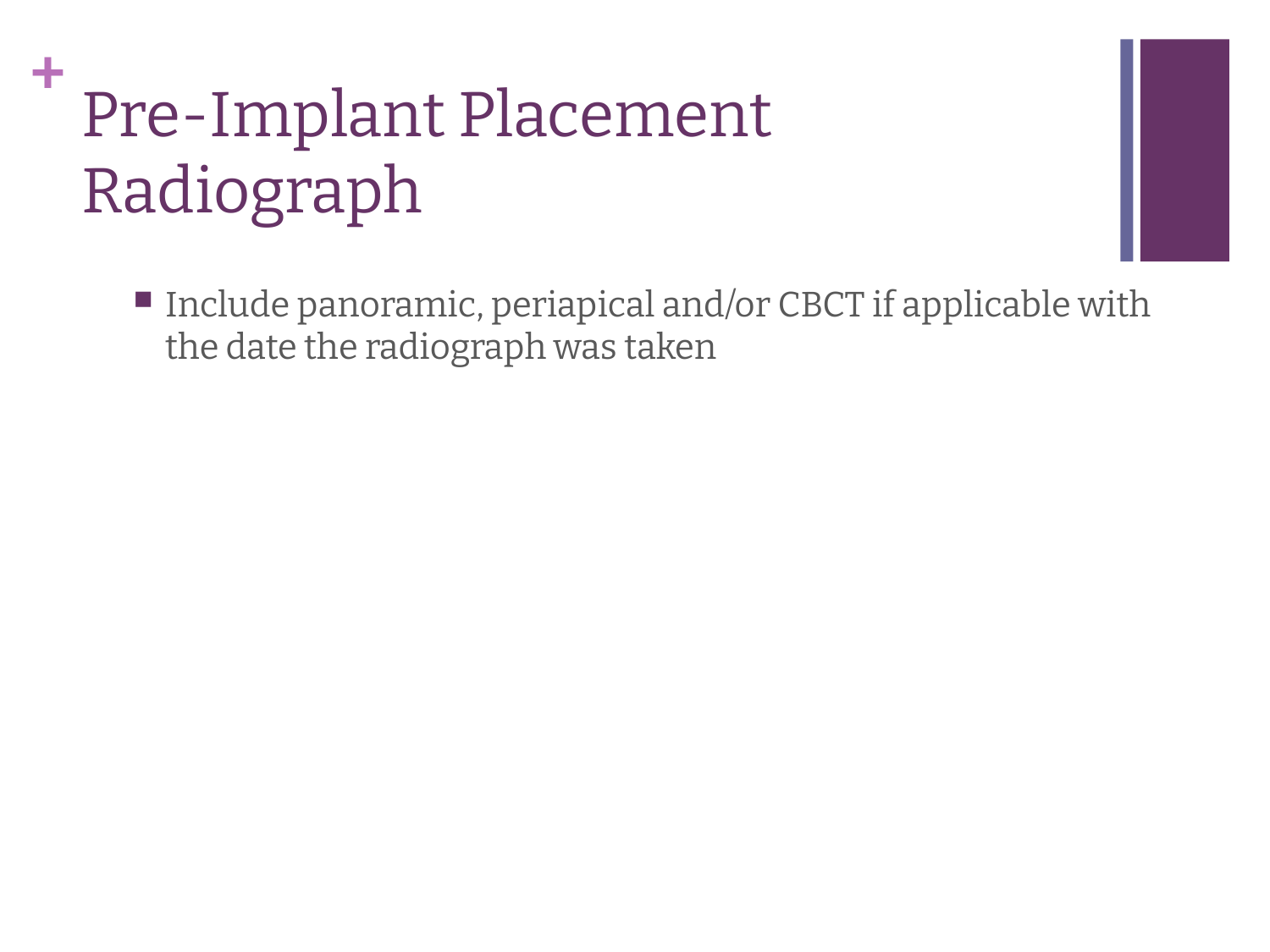

# Pre-Implant Placement Radiograph
Include panoramic, periapical and/or CBCT if applicable with the date the radiograph was taken